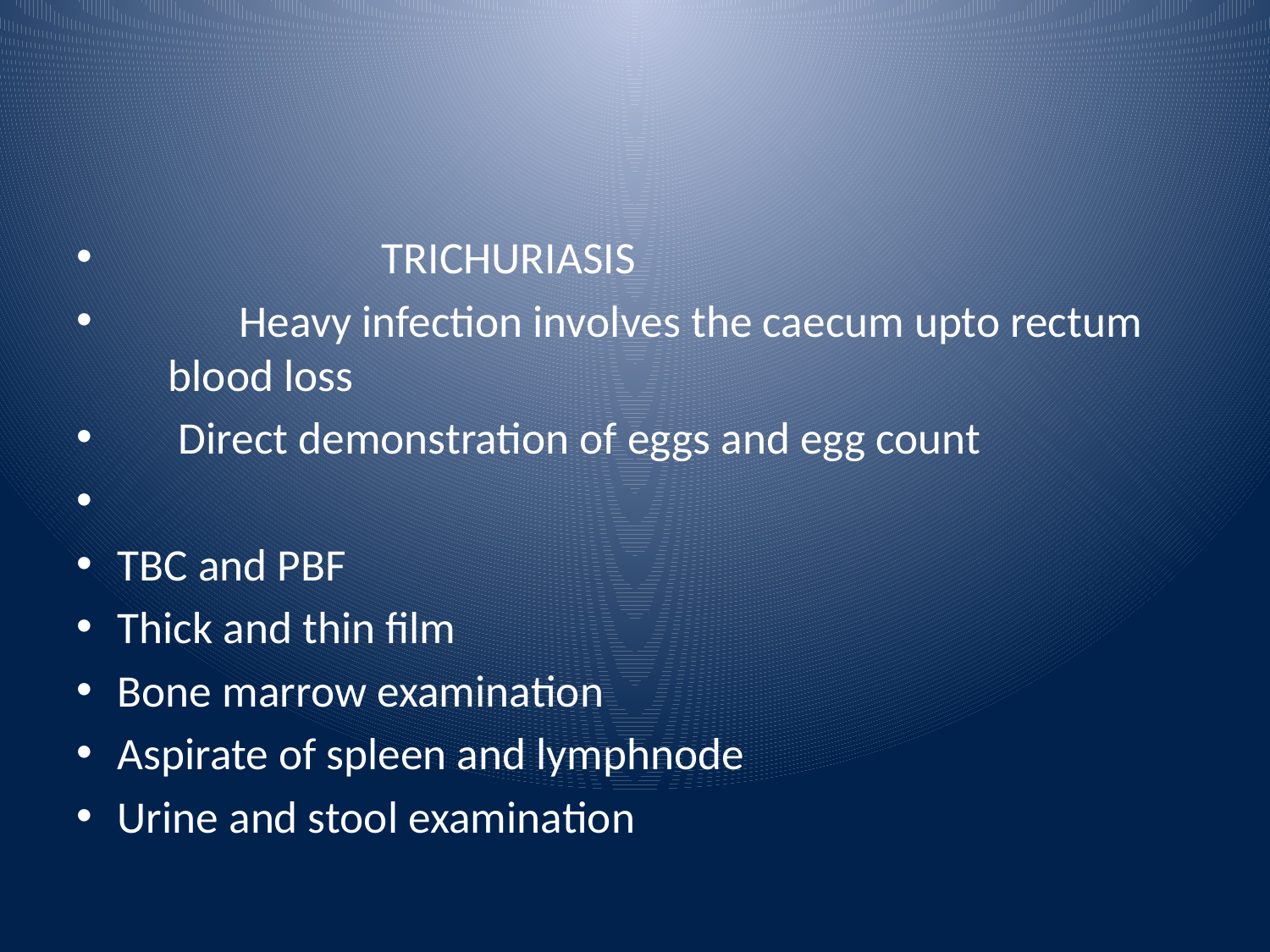

#
                          TRICHURIASIS
            Heavy infection involves the caecum upto rectum          blood loss
      Direct demonstration of eggs and egg count

TBC and PBF
Thick and thin film
Bone marrow examination
Aspirate of spleen and lymphnode
Urine and stool examination